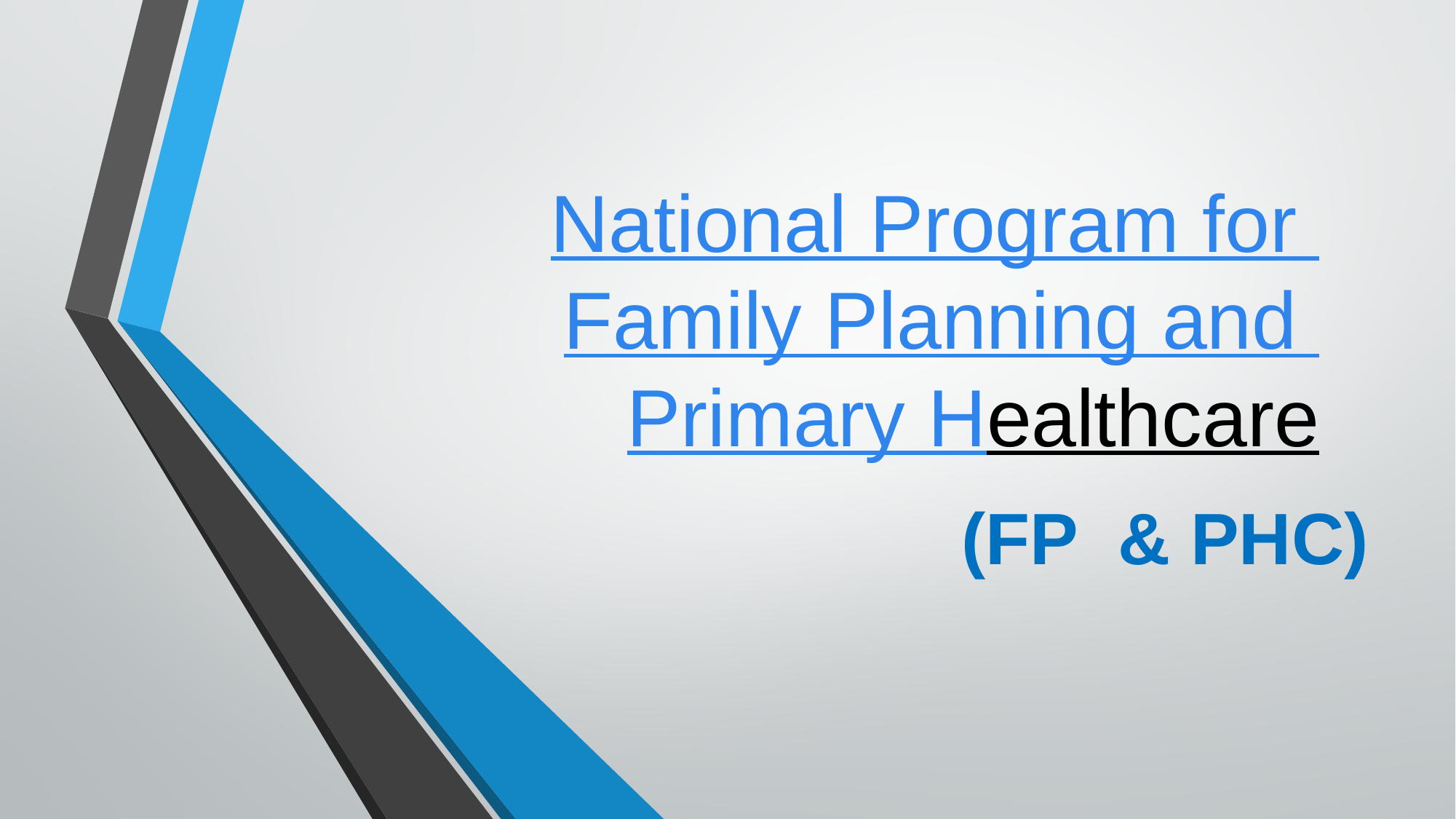

# National Program for Family Planning and Primary Healthcare
(FP  & PHC)